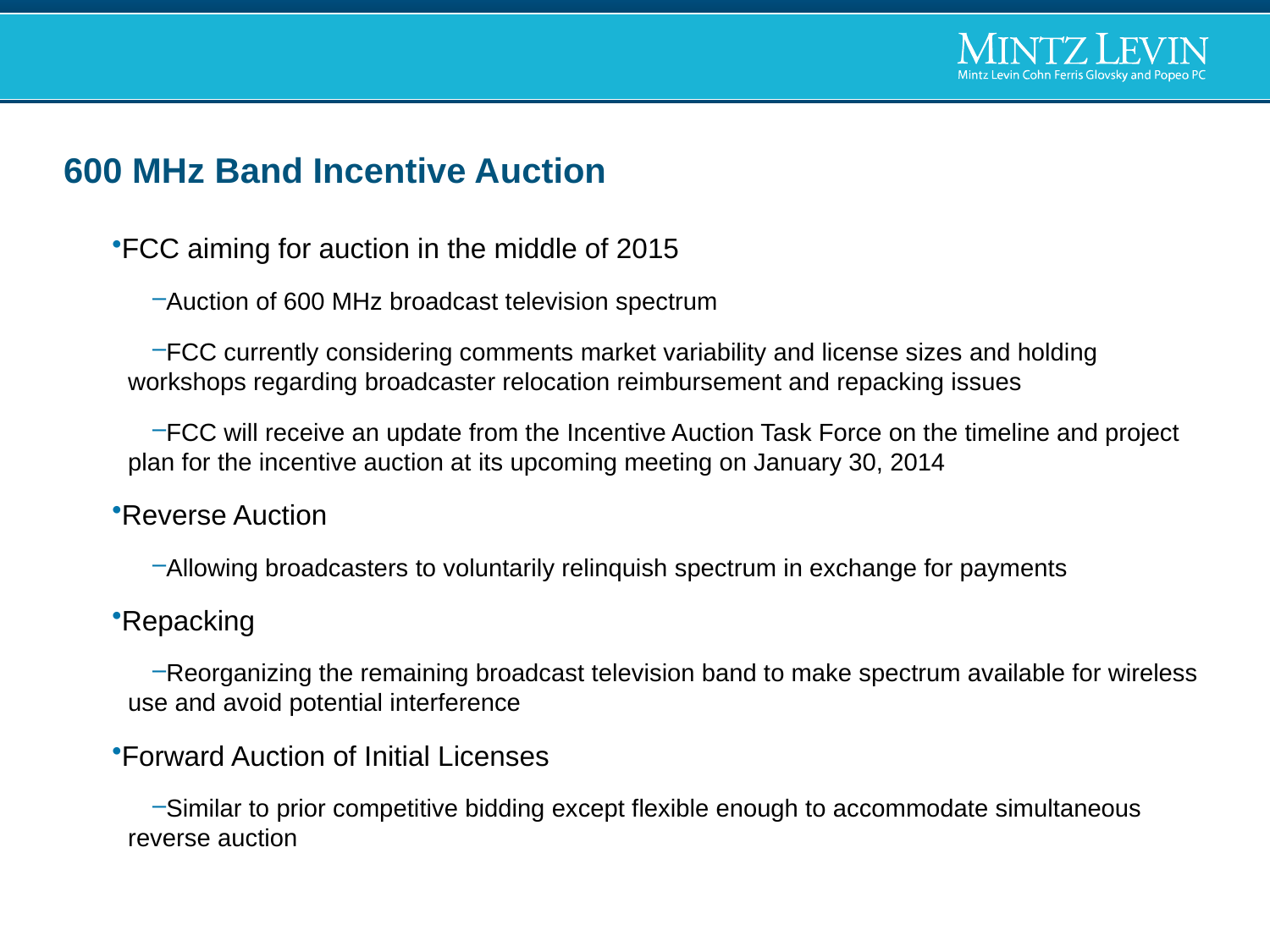

# 600 MHz Band Incentive Auction
FCC aiming for auction in the middle of 2015
Auction of 600 MHz broadcast television spectrum
FCC currently considering comments market variability and license sizes and holding workshops regarding broadcaster relocation reimbursement and repacking issues
FCC will receive an update from the Incentive Auction Task Force on the timeline and project plan for the incentive auction at its upcoming meeting on January 30, 2014
Reverse Auction
Allowing broadcasters to voluntarily relinquish spectrum in exchange for payments
Repacking
Reorganizing the remaining broadcast television band to make spectrum available for wireless use and avoid potential interference
Forward Auction of Initial Licenses
Similar to prior competitive bidding except flexible enough to accommodate simultaneous reverse auction